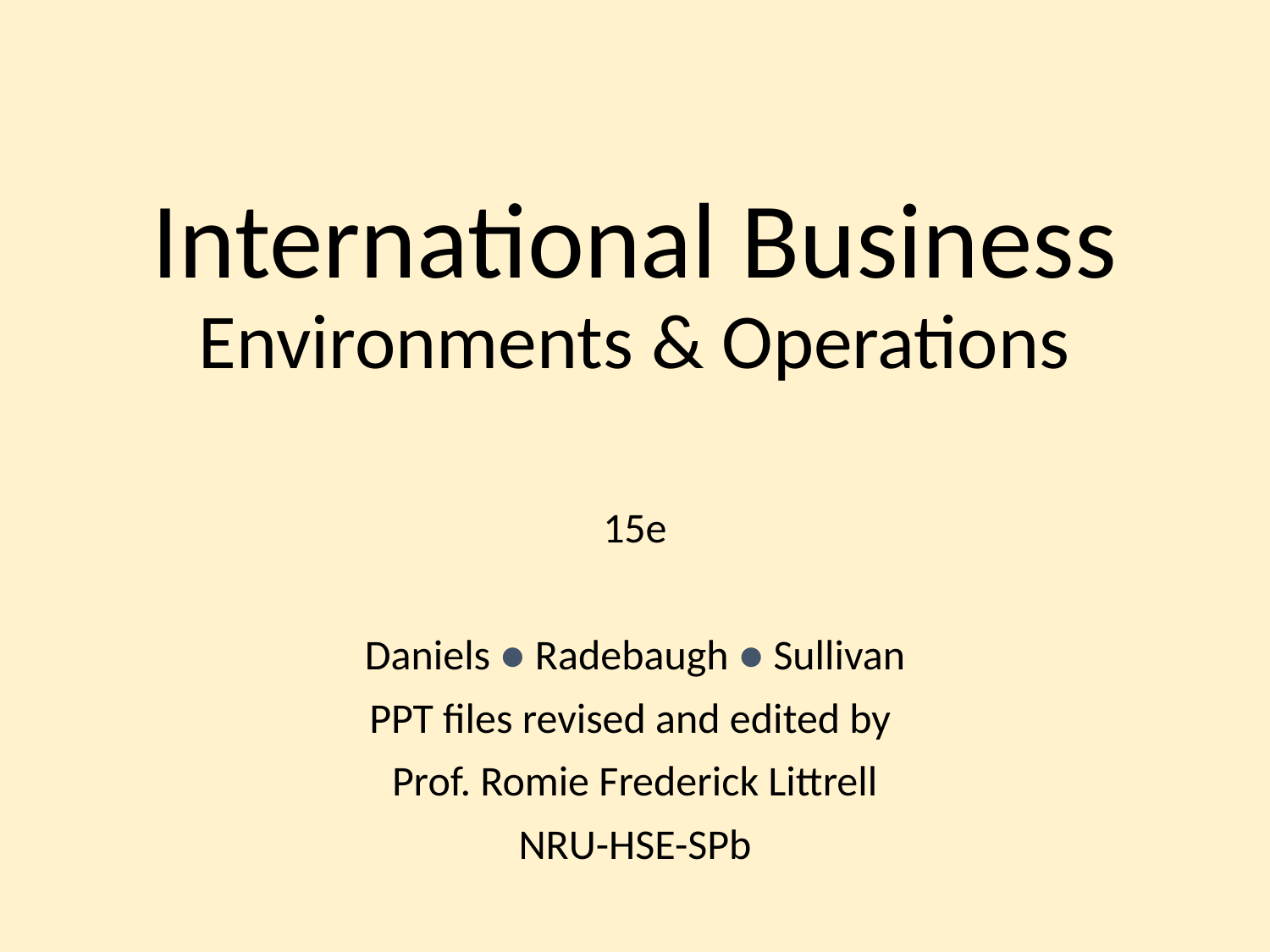

# International Business Environments & Operations
15e

Daniels ● Radebaugh ● Sullivan
PPT files revised and edited by
Prof. Romie Frederick Littrell
NRU-HSE-SPb